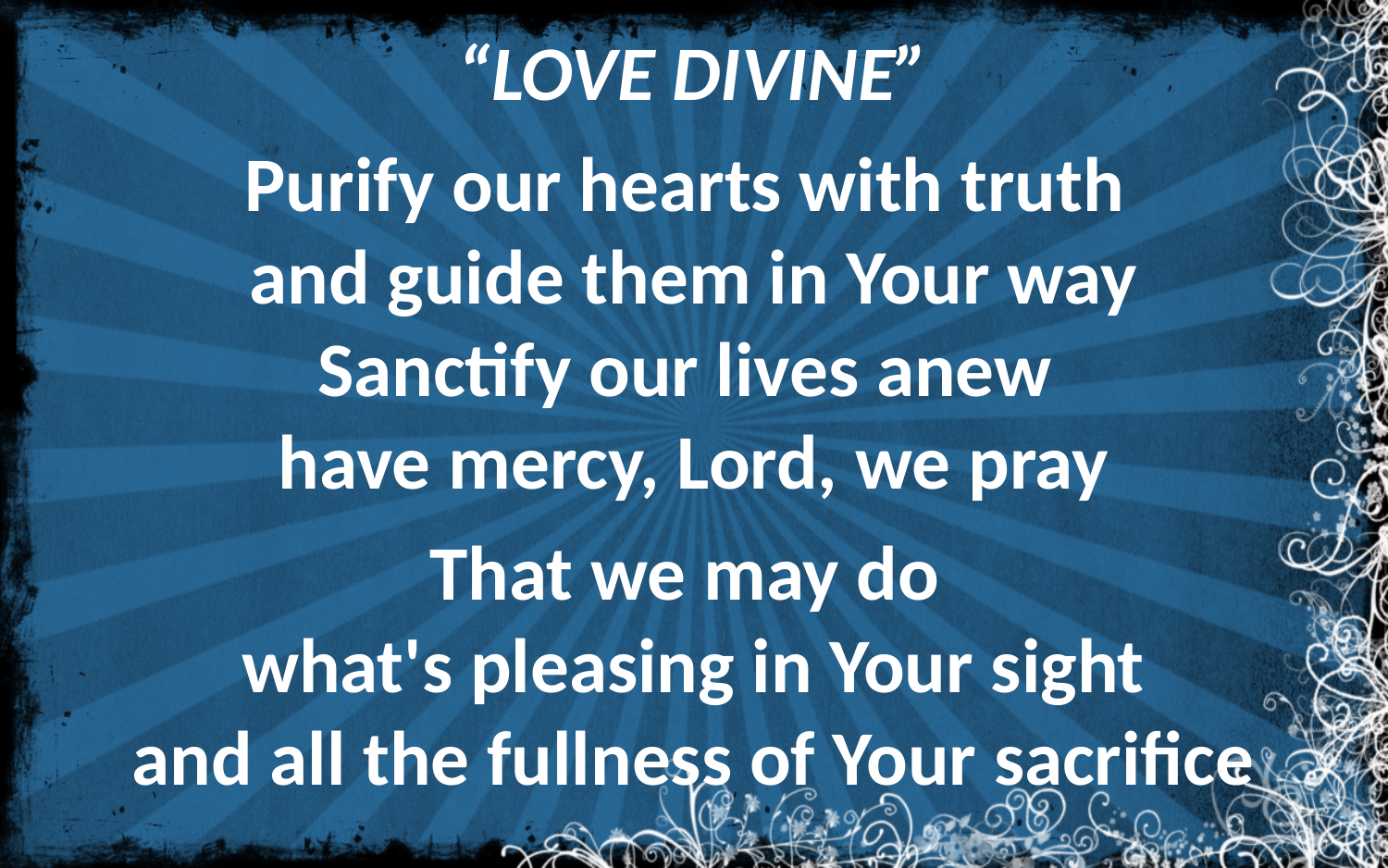

“LOVE DIVINE”

Purify our hearts with truth
and guide them in Your way
Sanctify our lives anew
have mercy, Lord, we pray

That we may do
what's pleasing in Your sight
and all the fullness of Your sacrifice